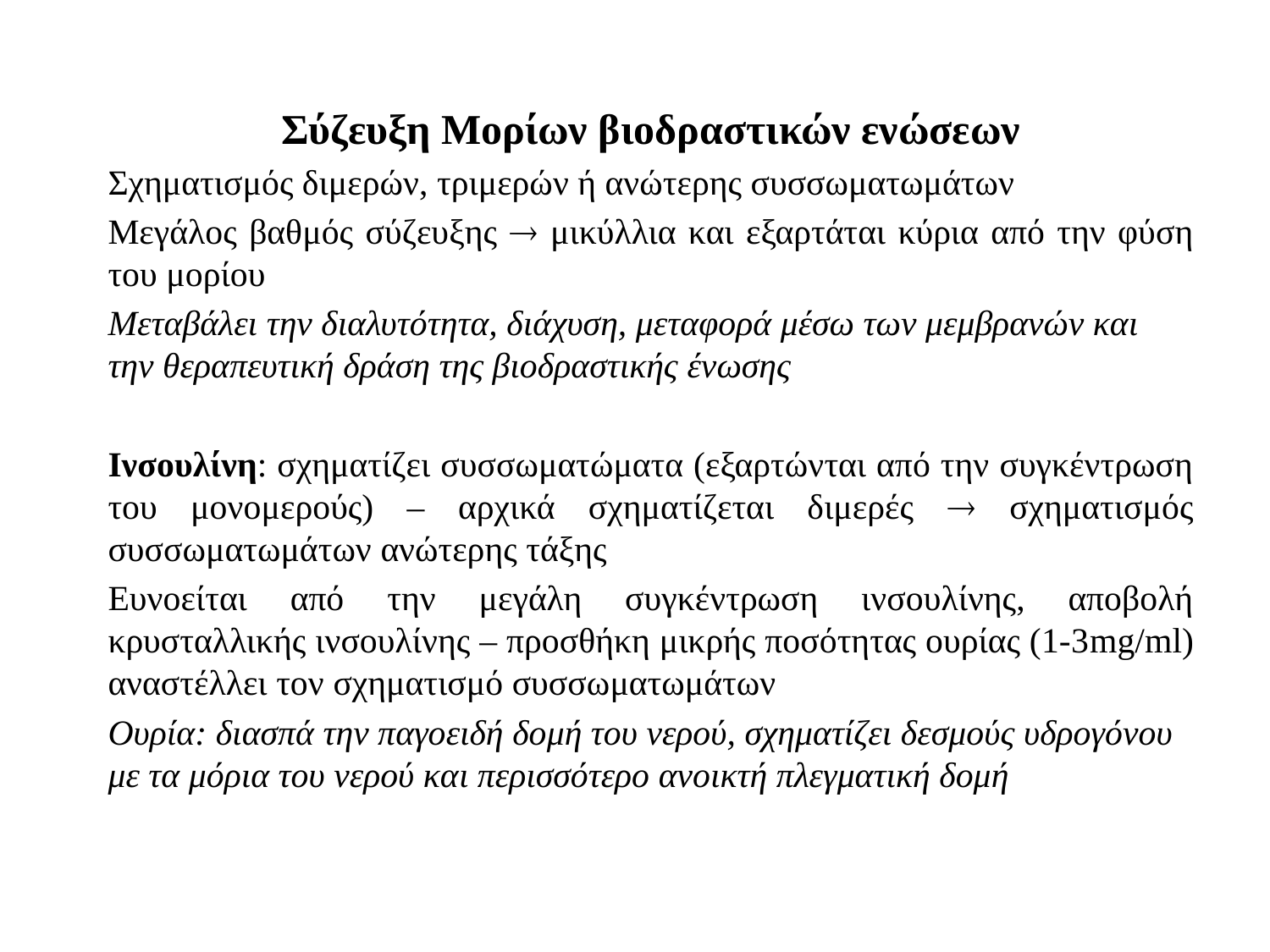

Σύζευξη Μορίων βιοδραστικών ενώσεων
Σχηματισμός διμερών, τριμερών ή ανώτερης συσσωματωμάτων
Μεγάλος βαθμός σύζευξης → μικύλλια και εξαρτάται κύρια από την φύση του μορίου
Μεταβάλει την διαλυτότητα, διάχυση, μεταφορά μέσω των μεμβρανών και την θεραπευτική δράση της βιοδραστικής ένωσης

Ινσουλίνη: σχηματίζει συσσωματώματα (εξαρτώνται από την συγκέντρωση του μονομερούς) – αρχικά σχηματίζεται διμερές → σχηματισμός συσσωματωμάτων ανώτερης τάξης
Ευνοείται από την μεγάλη συγκέντρωση ινσουλίνης, αποβολή κρυσταλλικής ινσουλίνης – προσθήκη μικρής ποσότητας ουρίας (1-3mg/ml) αναστέλλει τον σχηματισμό συσσωματωμάτων
Ουρία: διασπά την παγοειδή δομή του νερού, σχηματίζει δεσμούς υδρογόνου με τα μόρια του νερού και περισσότερο ανοικτή πλεγματική δομή